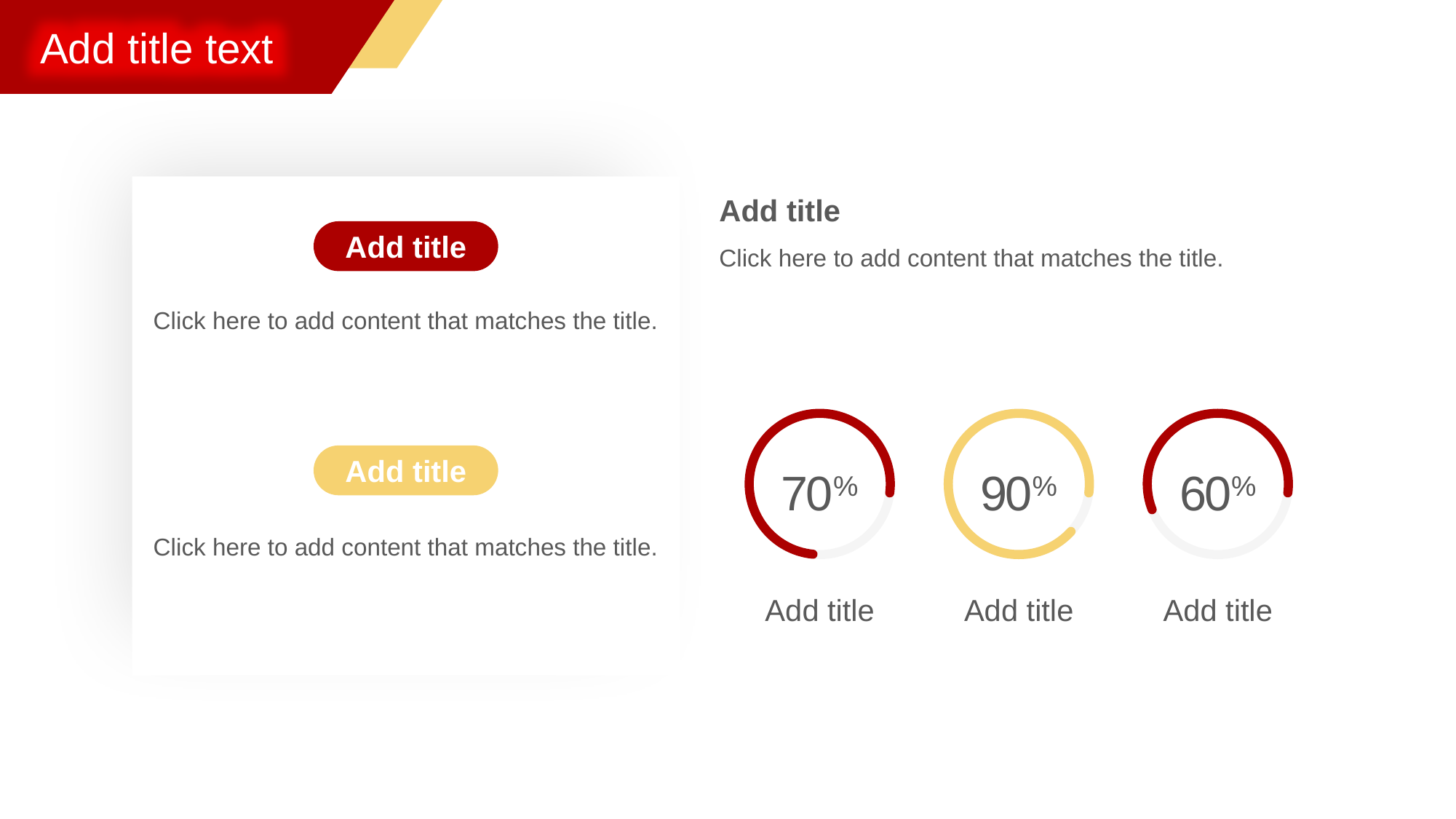

Add title text
Add title
Click here to add content that matches the title.

70%

90%

60%
Add title
Add title
Add title

Add title
Click here to add content that matches the title.
Add title
Click here to add content that matches the title.